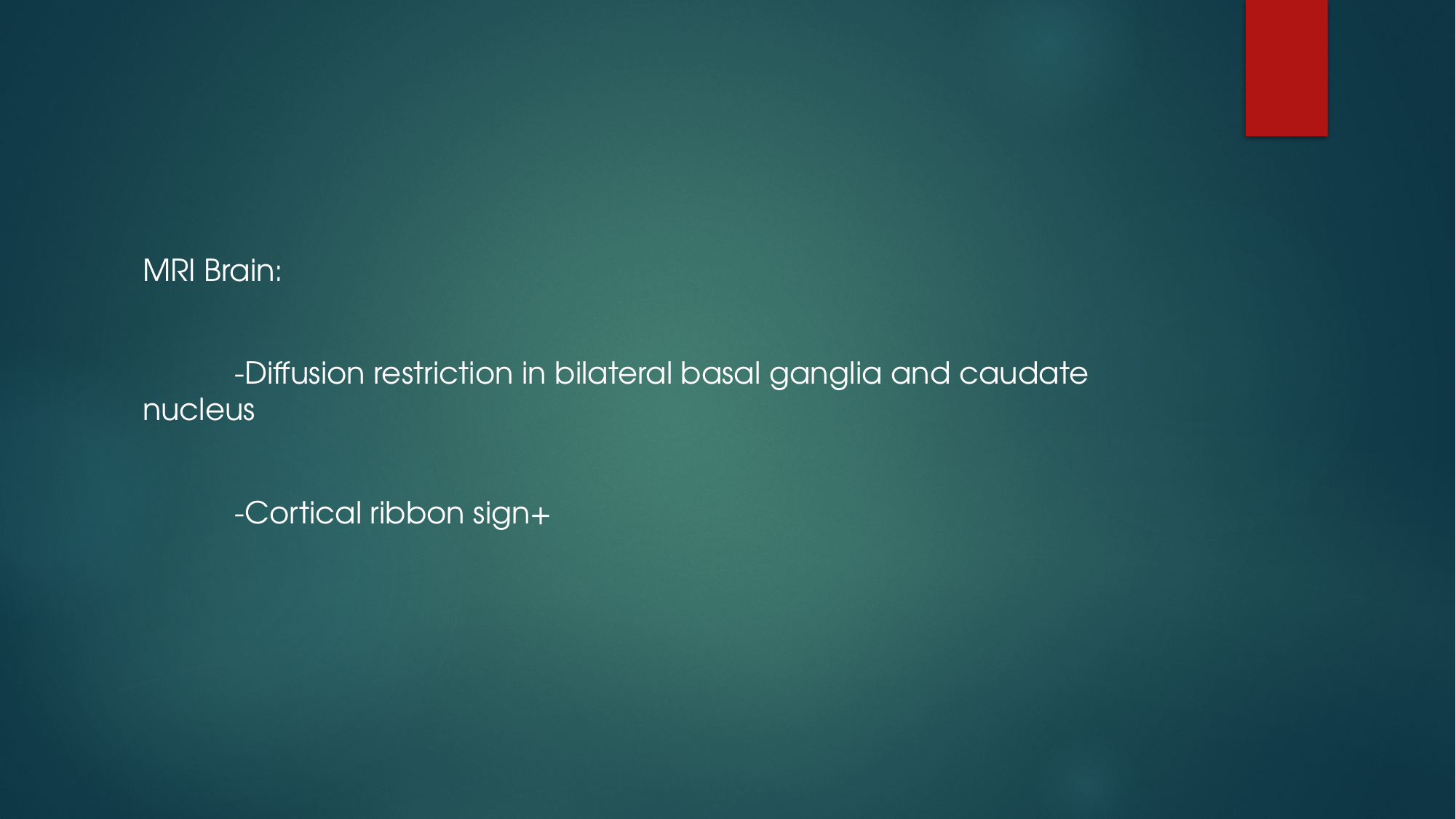

#
MRI Brain:

           -Diffusion restriction in bilateral basal ganglia and caudate nucleus

           -Cortical ribbon sign+